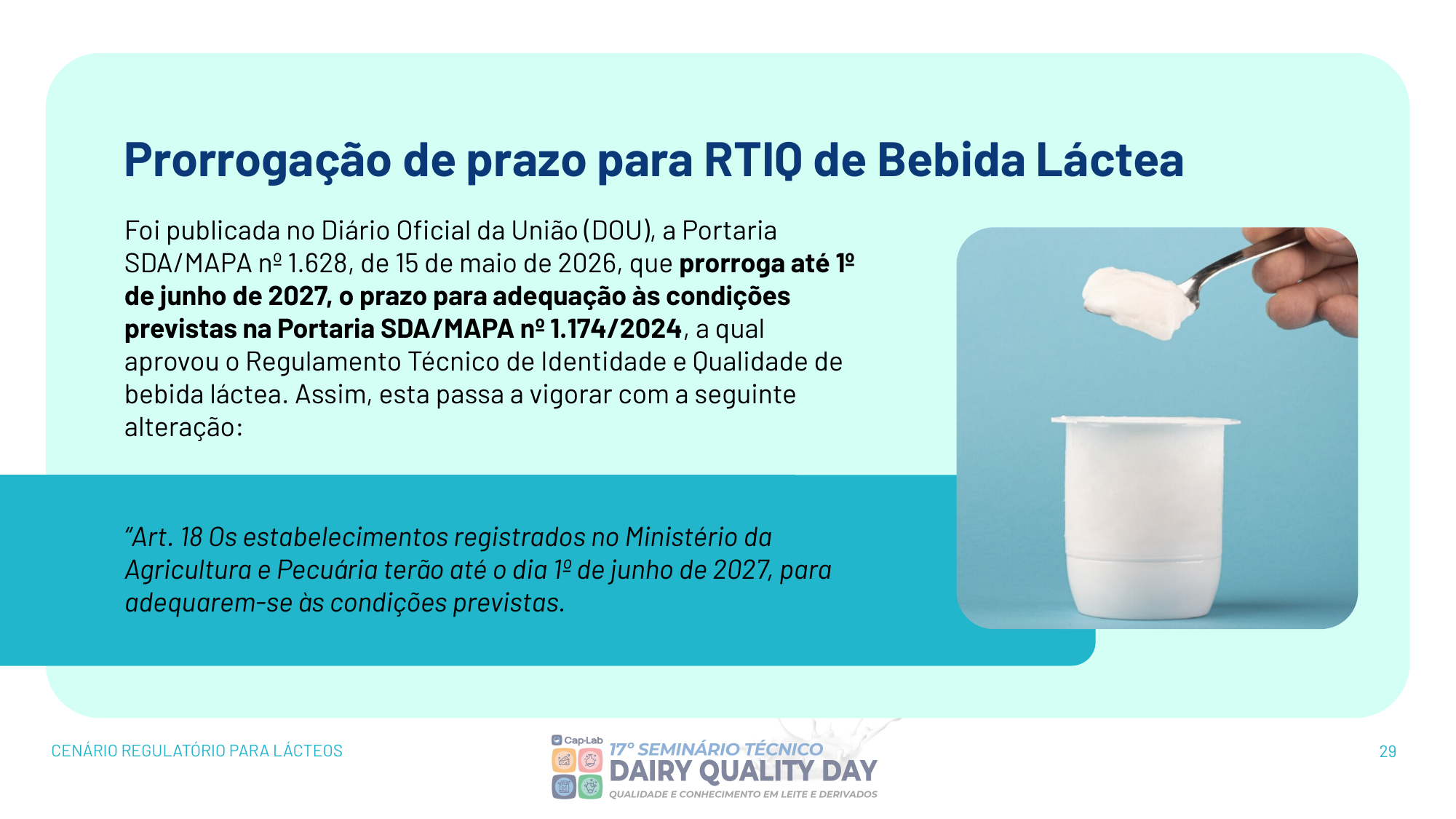

Prorrogação de prazo para RTIQ de Bebida Láctea
Foi publicada no Diário Oficial da União (DOU), a Portaria SDA/MAPA nº 1.628, de 15 de maio de 2026, que prorroga até 1º de junho de 2027, o prazo para adequação às condições previstas na Portaria SDA/MAPA nº 1.174/2024, a qual aprovou o Regulamento Técnico de Identidade e Qualidade de bebida láctea. Assim, esta passa a vigorar com a seguinte alteração:

“Art. 18 Os estabelecimentos registrados no Ministério da Agricultura e Pecuária terão até o dia 1º de junho de 2027, para adequarem-se às condições previstas.
CENÁRIO REGULATÓRIO PARA LÁCTEOS
29